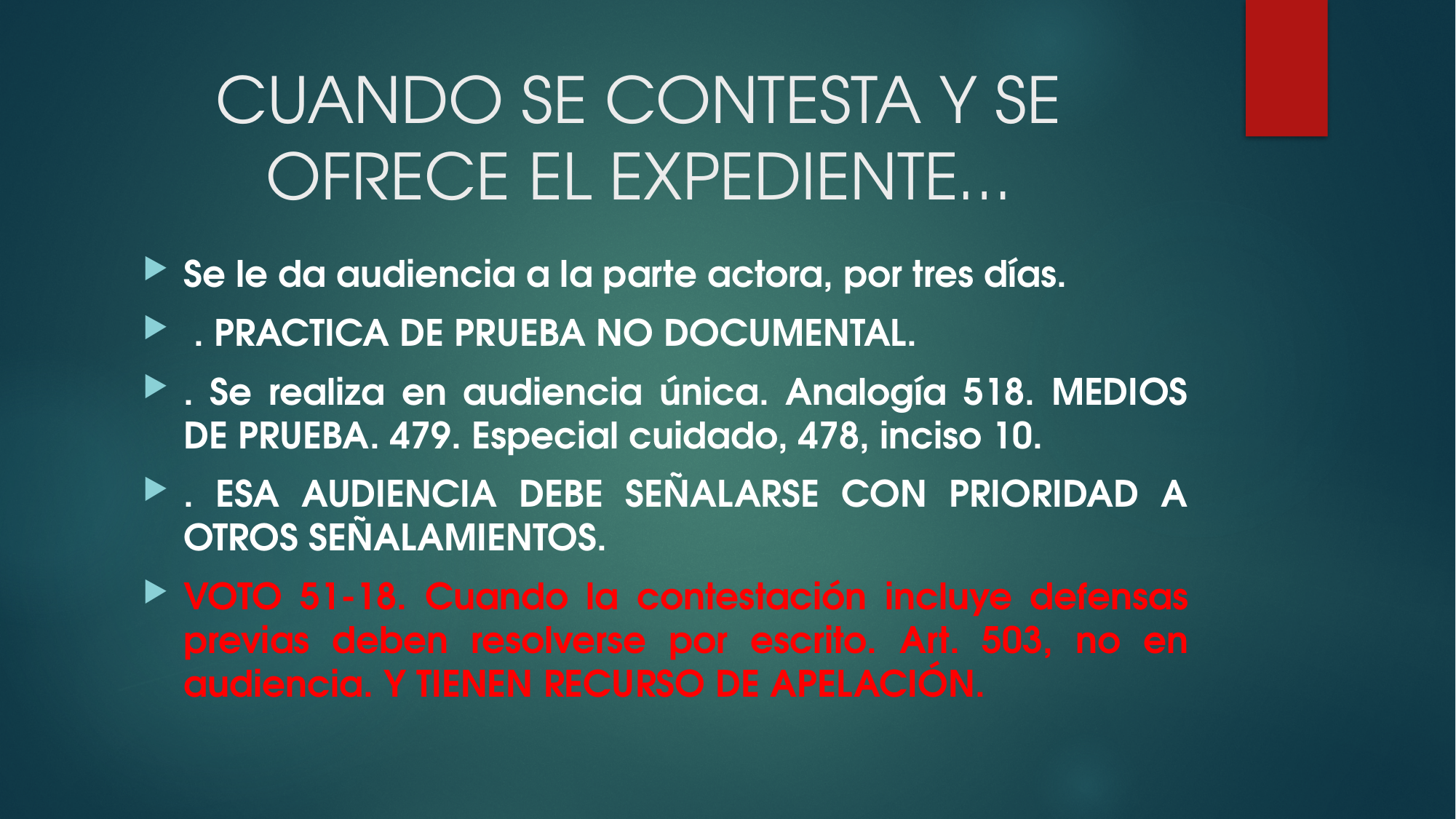

# CUANDO SE CONTESTA Y SE OFRECE EL EXPEDIENTE…
Se le da audiencia a la parte actora, por tres días.
 . PRACTICA DE PRUEBA NO DOCUMENTAL.
. Se realiza en audiencia única. Analogía 518. MEDIOS DE PRUEBA. 479. Especial cuidado, 478, inciso 10.
. ESA AUDIENCIA DEBE SEÑALARSE CON PRIORIDAD A OTROS SEÑALAMIENTOS.
VOTO 51-18. Cuando la contestación incluye defensas previas deben resolverse por escrito. Art. 503, no en audiencia. Y TIENEN RECURSO DE APELACIÓN.